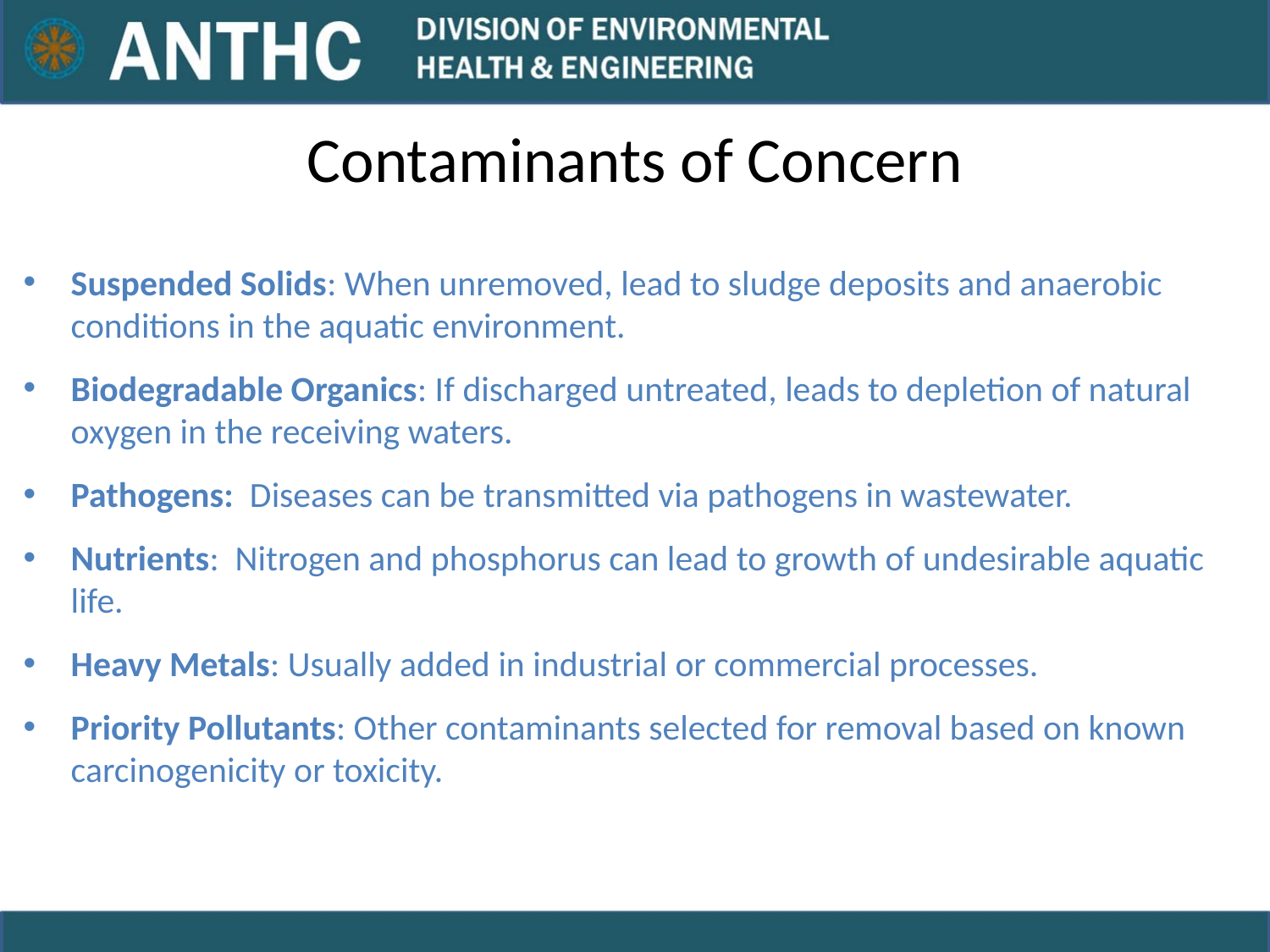

# Contaminants of Concern
Suspended Solids: When unremoved, lead to sludge deposits and anaerobic conditions in the aquatic environment.
Biodegradable Organics: If discharged untreated, leads to depletion of natural oxygen in the receiving waters.
Pathogens:  Diseases can be transmitted via pathogens in wastewater.
Nutrients:  Nitrogen and phosphorus can lead to growth of undesirable aquatic life.
Heavy Metals: Usually added in industrial or commercial processes.
Priority Pollutants: Other contaminants selected for removal based on known carcinogenicity or toxicity.